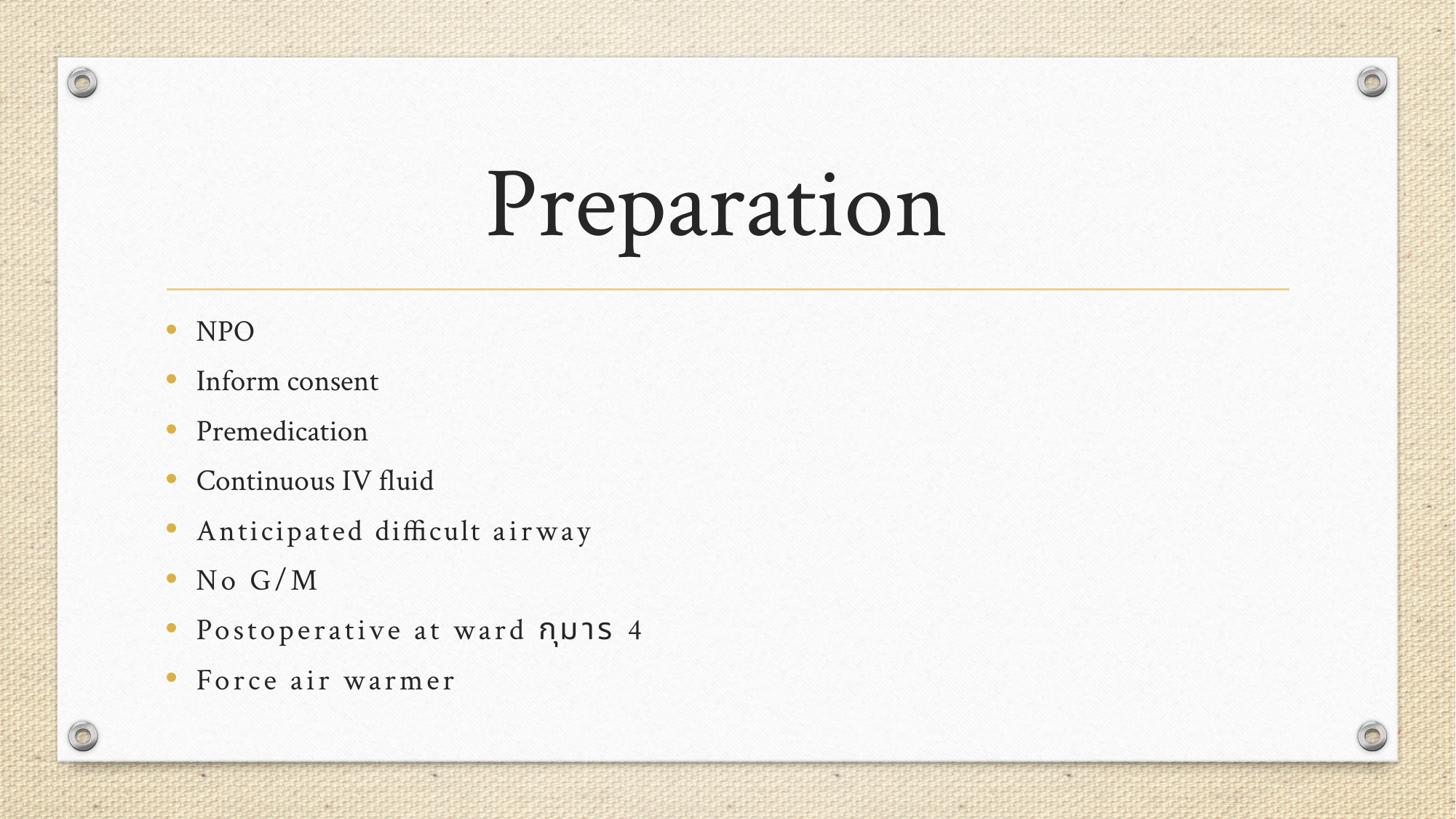

# Preparation
NPO
Inform consent
Premedication
Continuous IV fluid
Anticipated difficult  airway
No G/M
Postoperative at ward กุมาร 4
Force air warmer